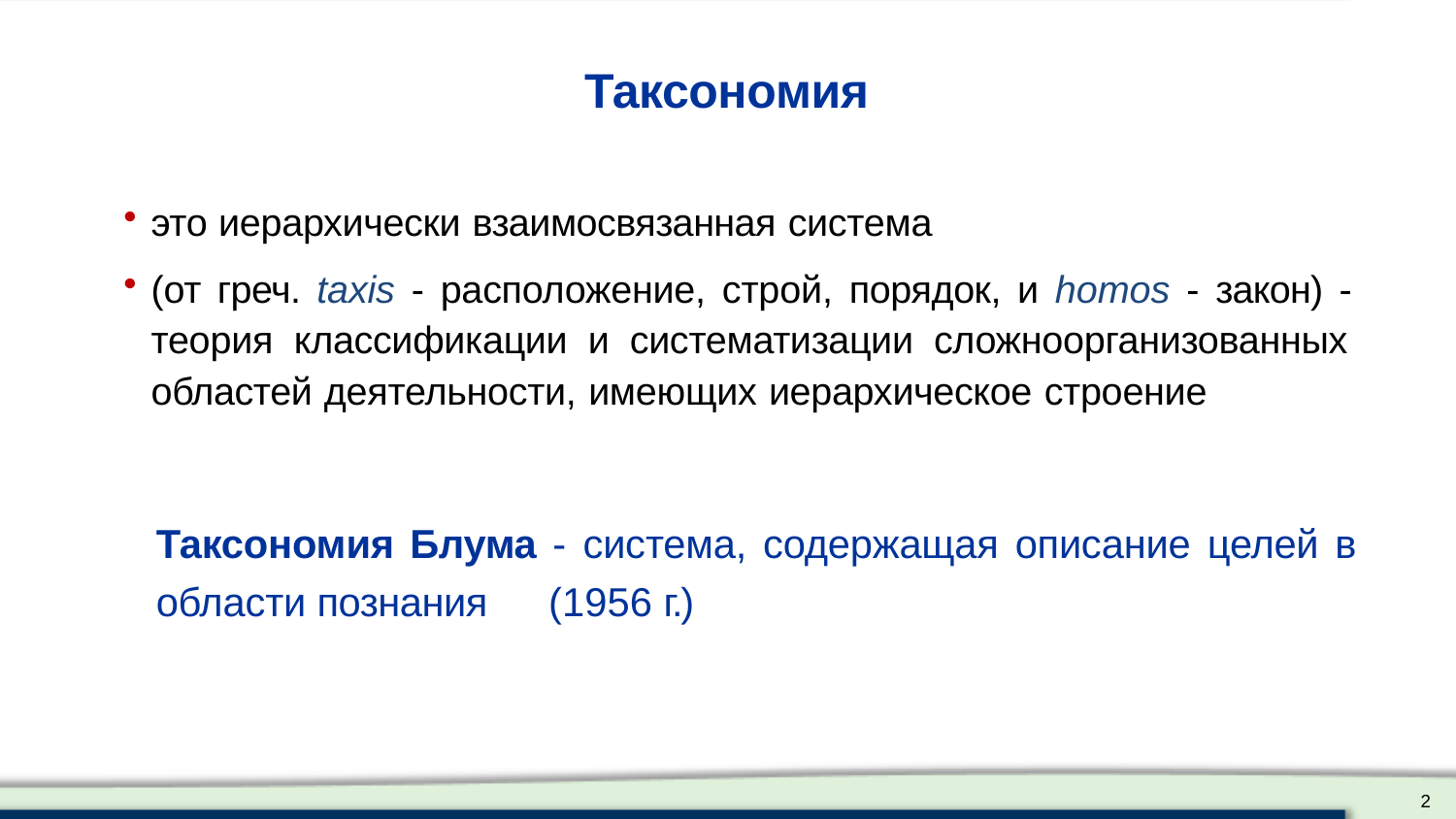

# Таксономия
это иерархически взаимосвязанная система
(от греч. taxis - расположение, строй, порядок, и homos - закон) -  теория классификации и систематизации сложноорганизованных  областей деятельности, имеющих иерархическое строение

Таксономия Блума - система, содержащая описание целей в
области познания	(1956 г.)
2